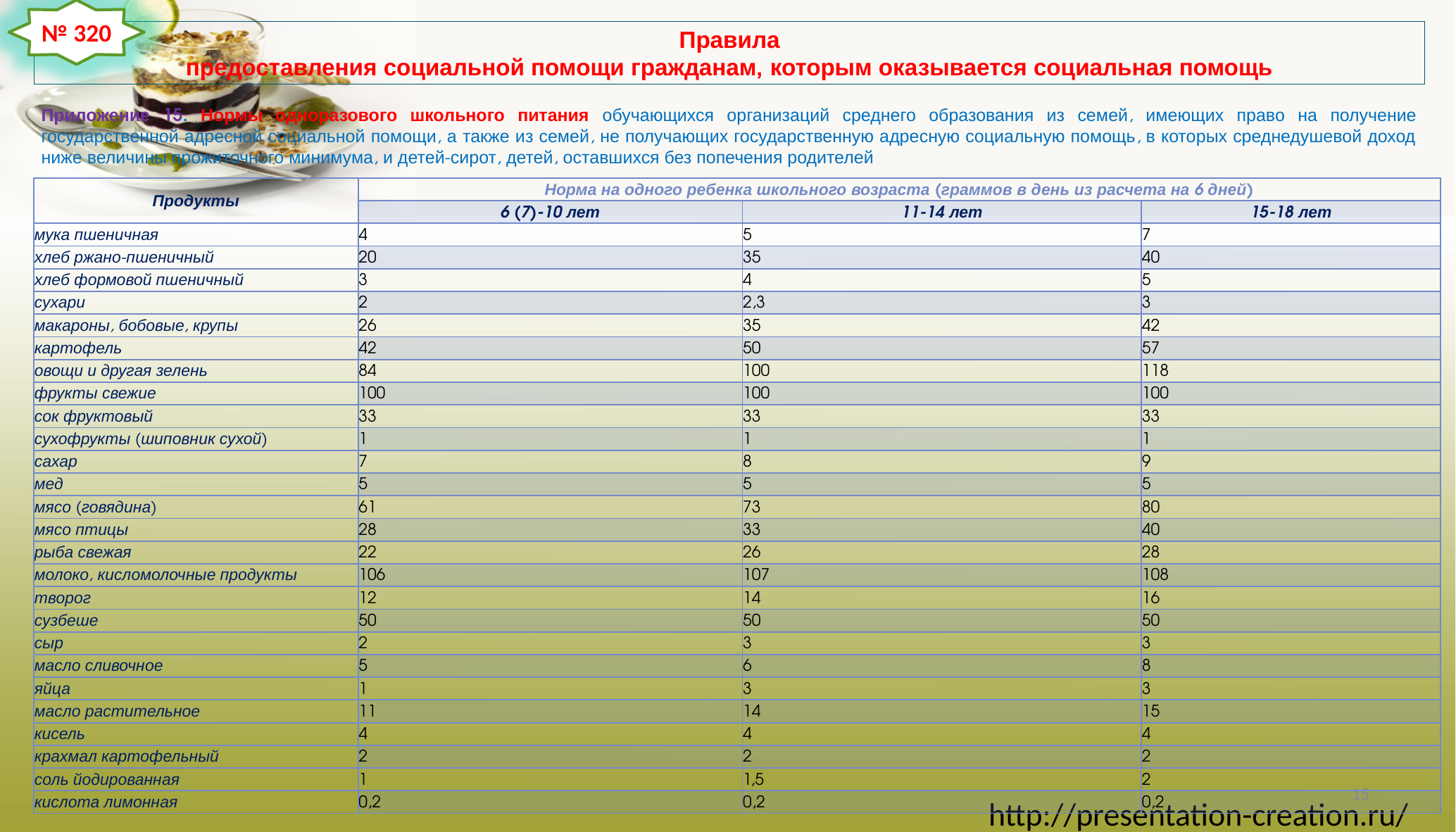

№ 320
# Правила предоставления социальной помощи гражданам, которым оказывается социальная помощь
Приложение 15. Нормы одноразового школьного питания обучающихся организаций среднего образования из семей, имеющих право на получение государственной адресной социальной помощи, а также из семей, не получающих государственную адресную социальную помощь, в которых среднедушевой доход ниже величины прожиточного минимума, и детей-сирот, детей, оставшихся без попечения родителей
| Продукты | Норма на одного ребенка школьного возраста (граммов в день из расчета на 6 дней) |  |  |
| --- | --- | --- | --- |
|  | 6 (7)-10 лет | 11-14 лет | 15-18 лет |
| мука пшеничная | 4 | 5 | 7 |
| хлеб ржано-пшеничный | 20 | 35 | 40 |
| хлеб формовой пшеничный | 3 | 4 | 5 |
| сухари | 2 | 2,3 | 3 |
| макароны, бобовые, крупы | 26 | 35 | 42 |
| картофель | 42 | 50 | 57 |
| овощи и другая зелень | 84 | 100 | 118 |
| фрукты свежие | 100 | 100 | 100 |
| сок фруктовый | 33 | 33 | 33 |
| сухофрукты (шиповник сухой) | 1 | 1 | 1 |
| сахар | 7 | 8 | 9 |
| мед | 5 | 5 | 5 |
| мясо (говядина) | 61 | 73 | 80 |
| мясо птицы | 28 | 33 | 40 |
| рыба свежая | 22 | 26 | 28 |
| молоко, кисломолочные продукты | 106 | 107 | 108 |
| творог | 12 | 14 | 16 |
| сузбеше | 50 | 50 | 50 |
| сыр | 2 | 3 | 3 |
| масло сливочное | 5 | 6 | 8 |
| яйца | 1 | 3 | 3 |
| масло растительное | 11 | 14 | 15 |
| кисель | 4 | 4 | 4 |
| крахмал картофельный | 2 | 2 | 2 |
| соль йодированная | 1 | 1,5 | 2 |
| кислота лимонная | 0,2 | 0,2 | 0,2 |
15